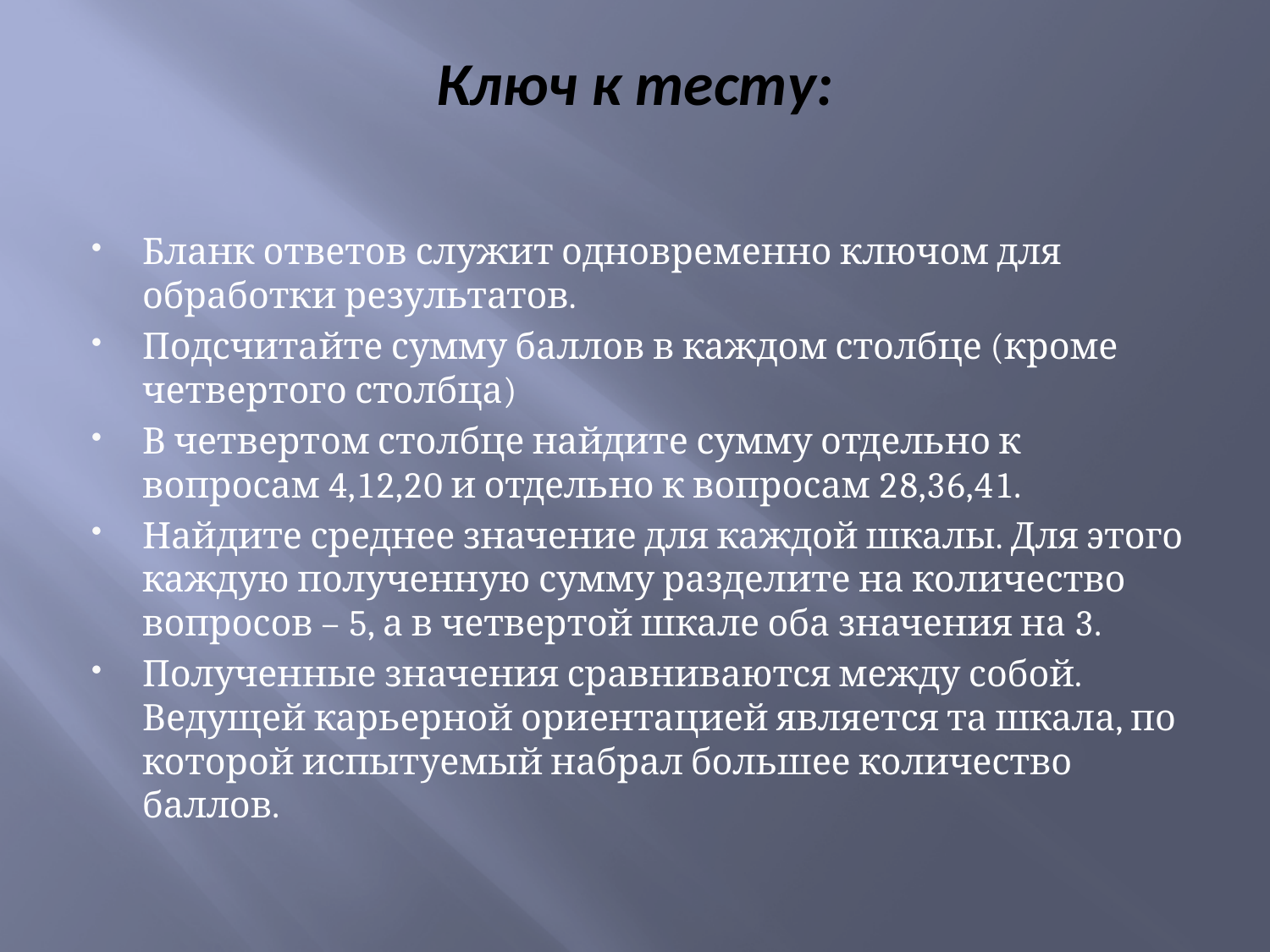

# Ключ к тесту:
Бланк ответов служит одновременно ключом для обработки результатов.
Подсчитайте сумму баллов в каждом столбце (кроме четвертого столбца)
В четвертом столбце найдите сумму отдельно к вопросам 4,12,20 и отдельно к вопросам 28,36,41.
Найдите среднее значение для каждой шкалы. Для этого каждую полученную сумму разделите на количество вопросов – 5, а в четвертой шкале оба значения на 3.
Полученные значения сравниваются между собой. Ведущей карьерной ориентацией является та шкала, по которой испытуемый набрал большее количество баллов.